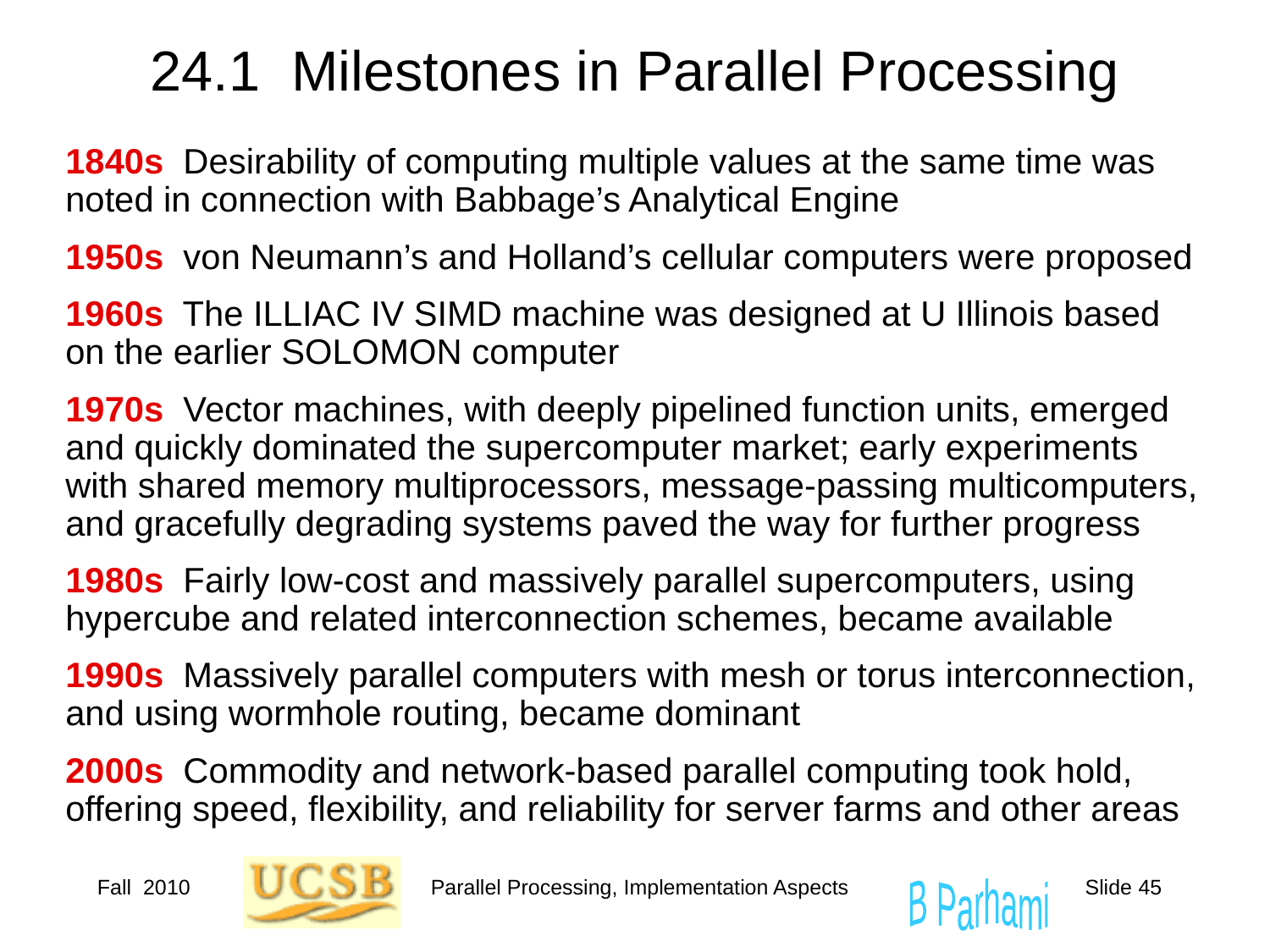

# 24.1  Milestones in Parallel Processing
1840s  Desirability of computing multiple values at the same time was noted in connection with Babbage’s Analytical Engine

1950s  von Neumann’s and Holland’s cellular computers were proposed

1960s  The ILLIAC IV SIMD machine was designed at U Illinois based on the earlier SOLOMON computer

1970s  Vector machines, with deeply pipelined function units, emerged and quickly dominated the supercomputer market; early experiments with shared memory multiprocessors, message-passing multicomputers, and gracefully degrading systems paved the way for further progress

1980s  Fairly low-cost and massively parallel supercomputers, using hypercube and related interconnection schemes, became available

1990s  Massively parallel computers with mesh or torus interconnection, and using wormhole routing, became dominant

2000s  Commodity and network-based parallel computing took hold, offering speed, flexibility, and reliability for server farms and other areas

Fall  2010
Parallel Processing, Implementation Aspects
Slide 45